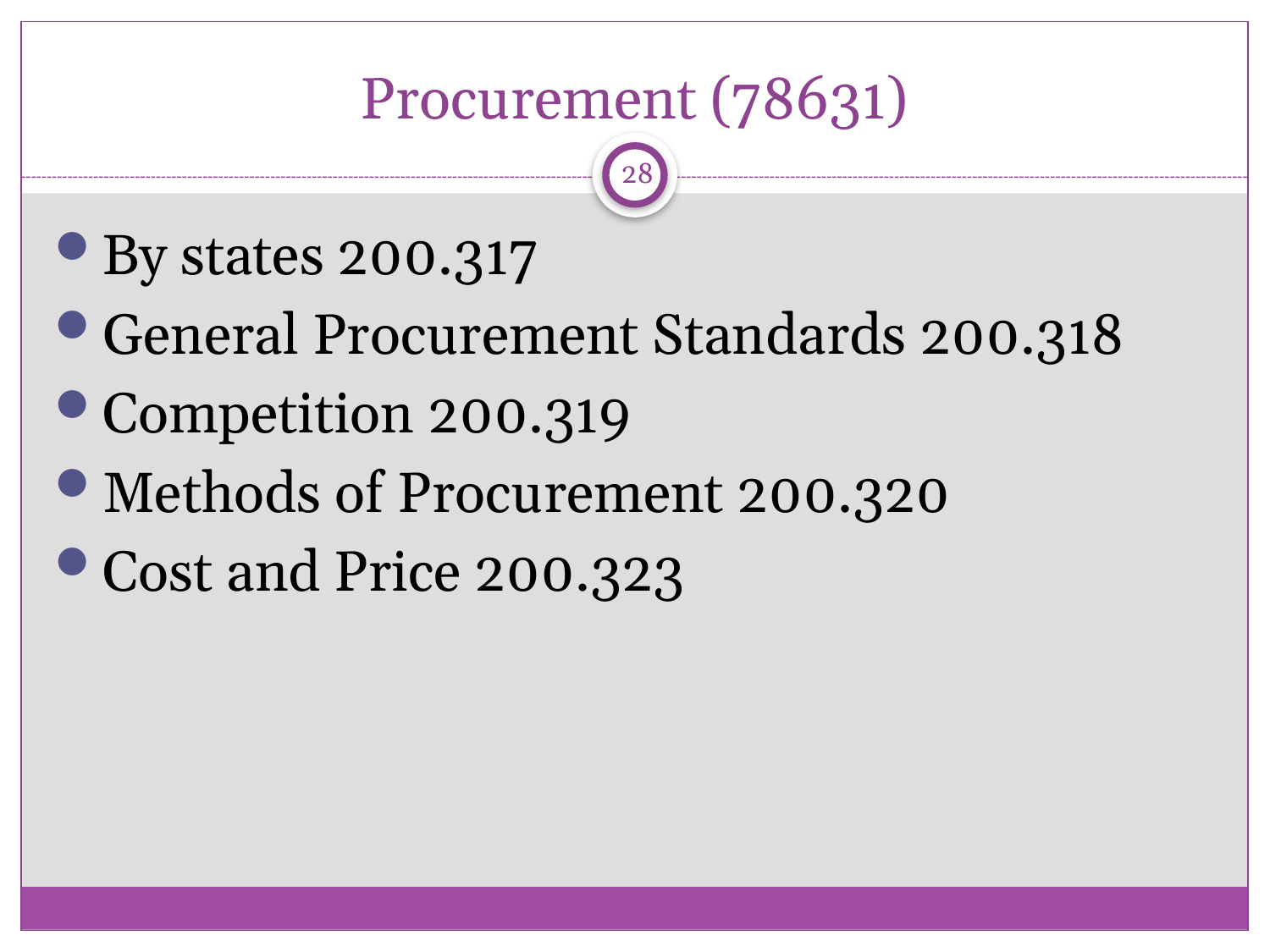

# Procurement (78631)
28
By states 200.317
General Procurement Standards 200.318
Competition 200.319
Methods of Procurement 200.320
Cost and Price 200.323